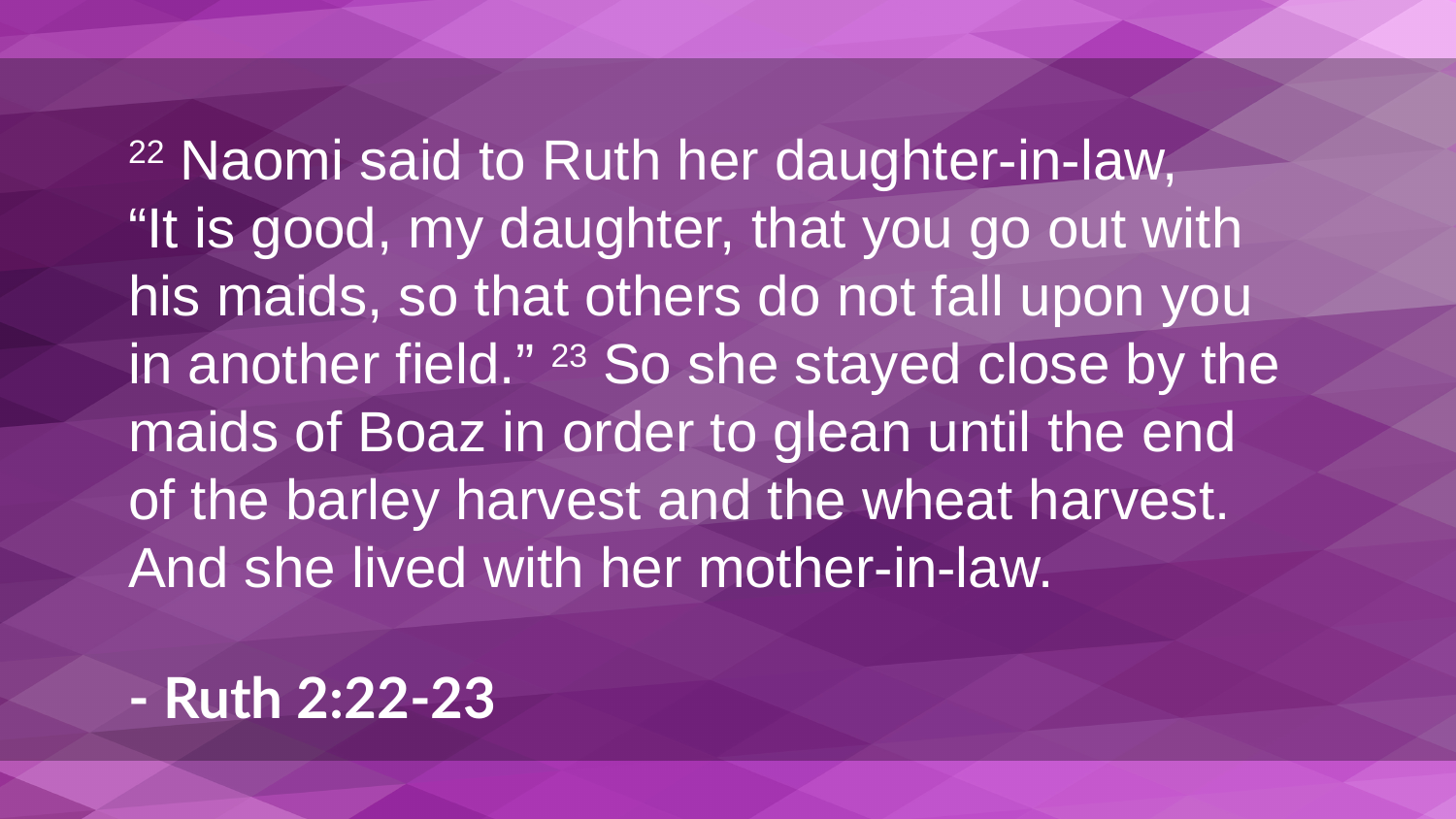

22 Naomi said to Ruth her daughter-in-law,
“It is good, my daughter, that you go out with his maids, so that others do not fall upon you in another field.” 23 So she stayed close by the maids of Boaz in order to glean until the end of the barley harvest and the wheat harvest. And she lived with her mother-in-law.
- Ruth 2:22-23